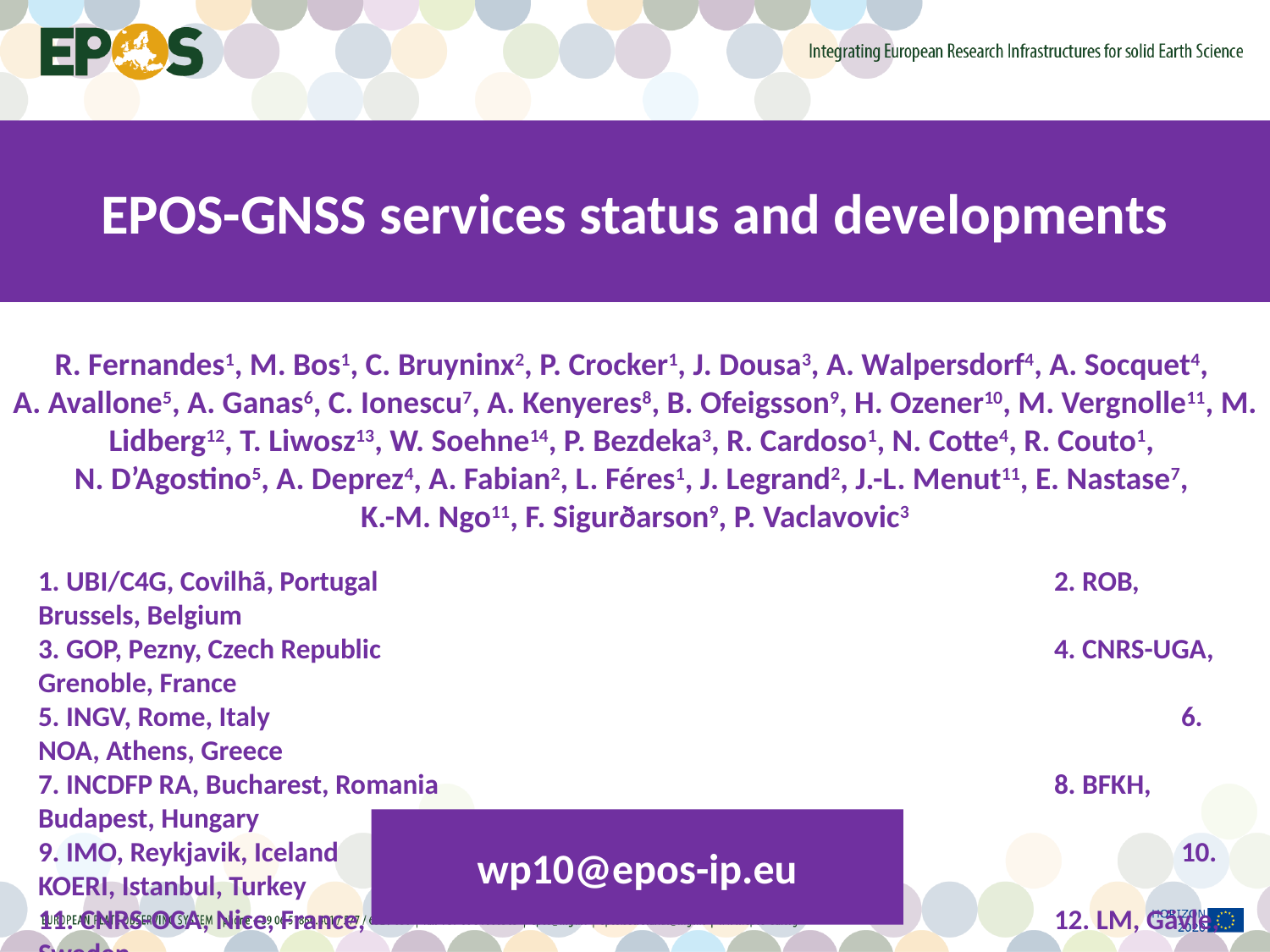

# EPOS-GNSS services status and developments

R. Fernandes1, M. Bos1, C. Bruyninx2, P. Crocker1, J. Dousa3, A. Walpersdorf4, A. Socquet4,
A. Avallone5, A. Ganas6, C. Ionescu7, A. Kenyeres8, B. Ofeigsson9, H. Ozener10, M. Vergnolle11, M. Lidberg12, T. Liwosz13, W. Soehne14, P. Bezdeka3, R. Cardoso1, N. Cotte4, R. Couto1,
N. D’Agostino5, A. Deprez4, A. Fabian2, L. Féres1, J. Legrand2, J.-L. Menut11, E. Nastase7,
K.-M. Ngo11, F. Sigurðarson9, P. Vaclavovic3

1. UBI/C4G, Covilhã, Portugal						2. ROB, Brussels, Belgium
3. GOP, Pezny, Czech Republic						4. CNRS-UGA, Grenoble, France
5. INGV, Rome, Italy								6. NOA, Athens, Greece
7. INCDFP RA, Bucharest, Romania					8. BFKH, Budapest, Hungary
9. IMO, Reykjavik, Iceland							10. KOERI, Istanbul, Turkey
11. CNRS-OCA, Nice, France,						12. LM, Gävle, Sweden
13. WUT, Warsaw, Poland							14. BKG, Frankfurt-am-Main, Germany

wp10@epos-ip.eu